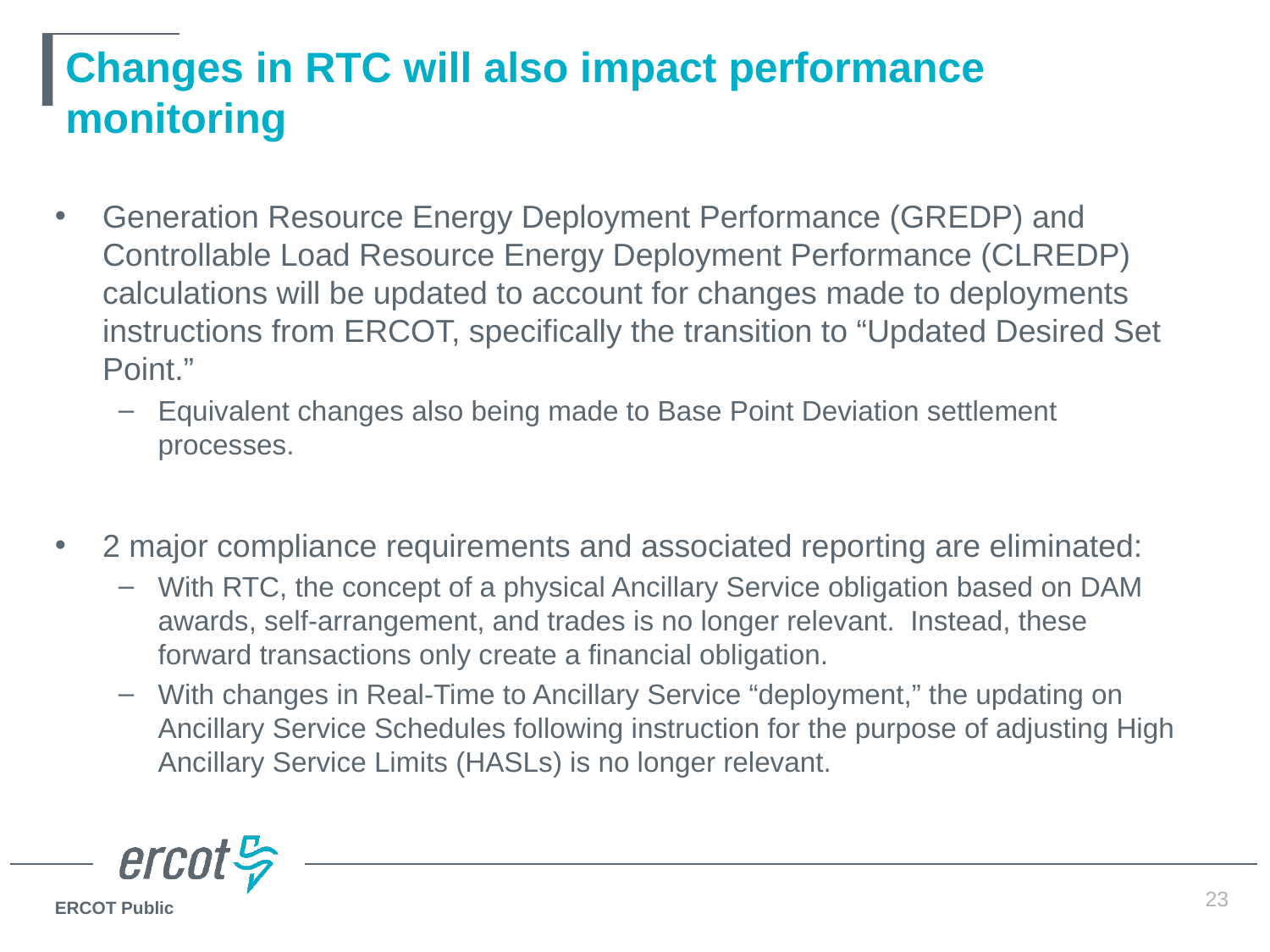

# Changes in RTC will also impact performance monitoring
Generation Resource Energy Deployment Performance (GREDP) and Controllable Load Resource Energy Deployment Performance (CLREDP) calculations will be updated to account for changes made to deployments instructions from ERCOT, specifically the transition to “Updated Desired Set Point.”
Equivalent changes also being made to Base Point Deviation settlement processes.

2 major compliance requirements and associated reporting are eliminated:
With RTC, the concept of a physical Ancillary Service obligation based on DAM awards, self-arrangement, and trades is no longer relevant.  Instead, these forward transactions only create a financial obligation.
With changes in Real-Time to Ancillary Service “deployment,” the updating on Ancillary Service Schedules following instruction for the purpose of adjusting High Ancillary Service Limits (HASLs) is no longer relevant.

23